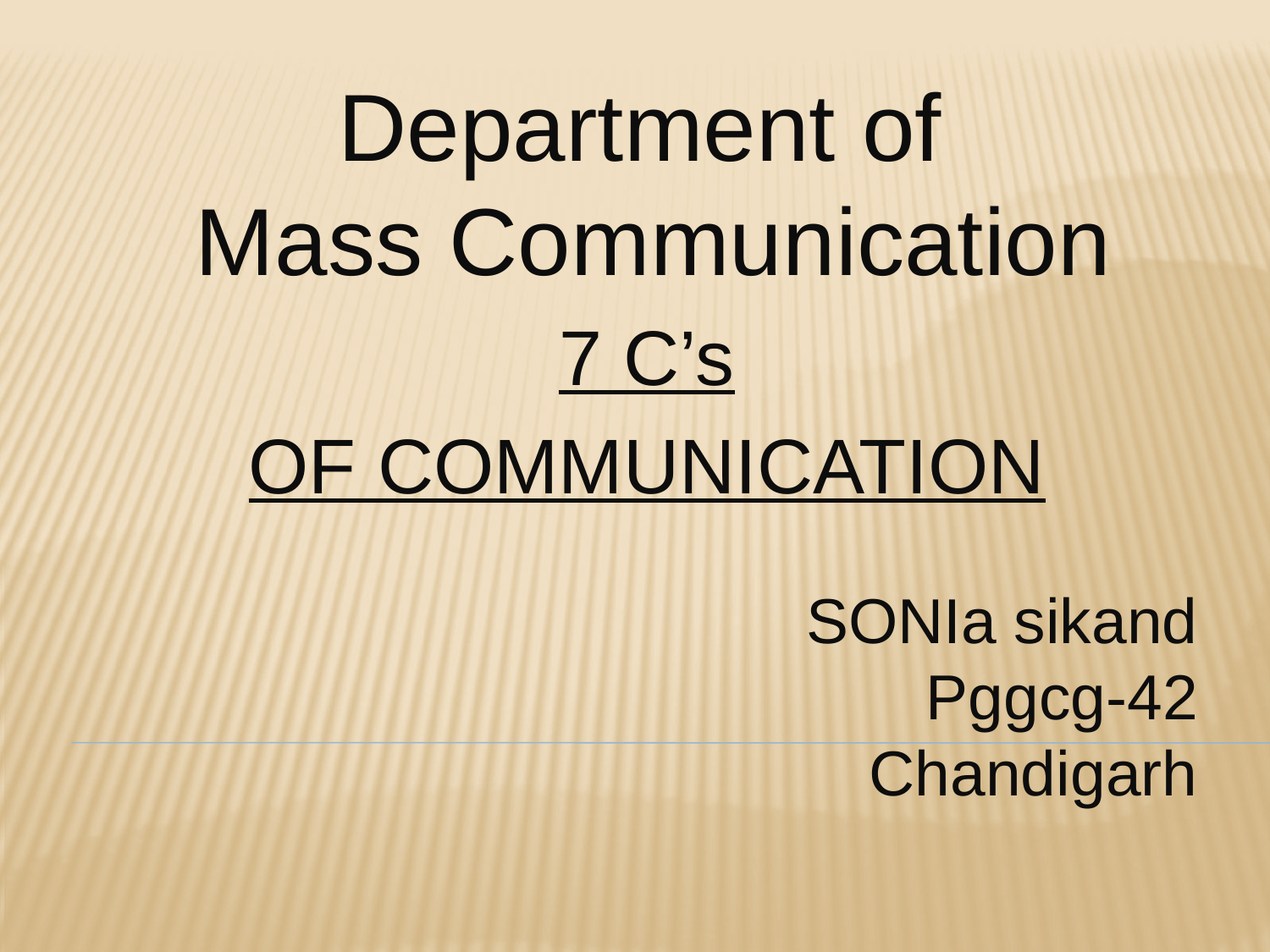

Department of
 Mass Communication

7 C’s
OF COMMUNICATION

SONIa sikand
Pggcg-42
Chandigarh